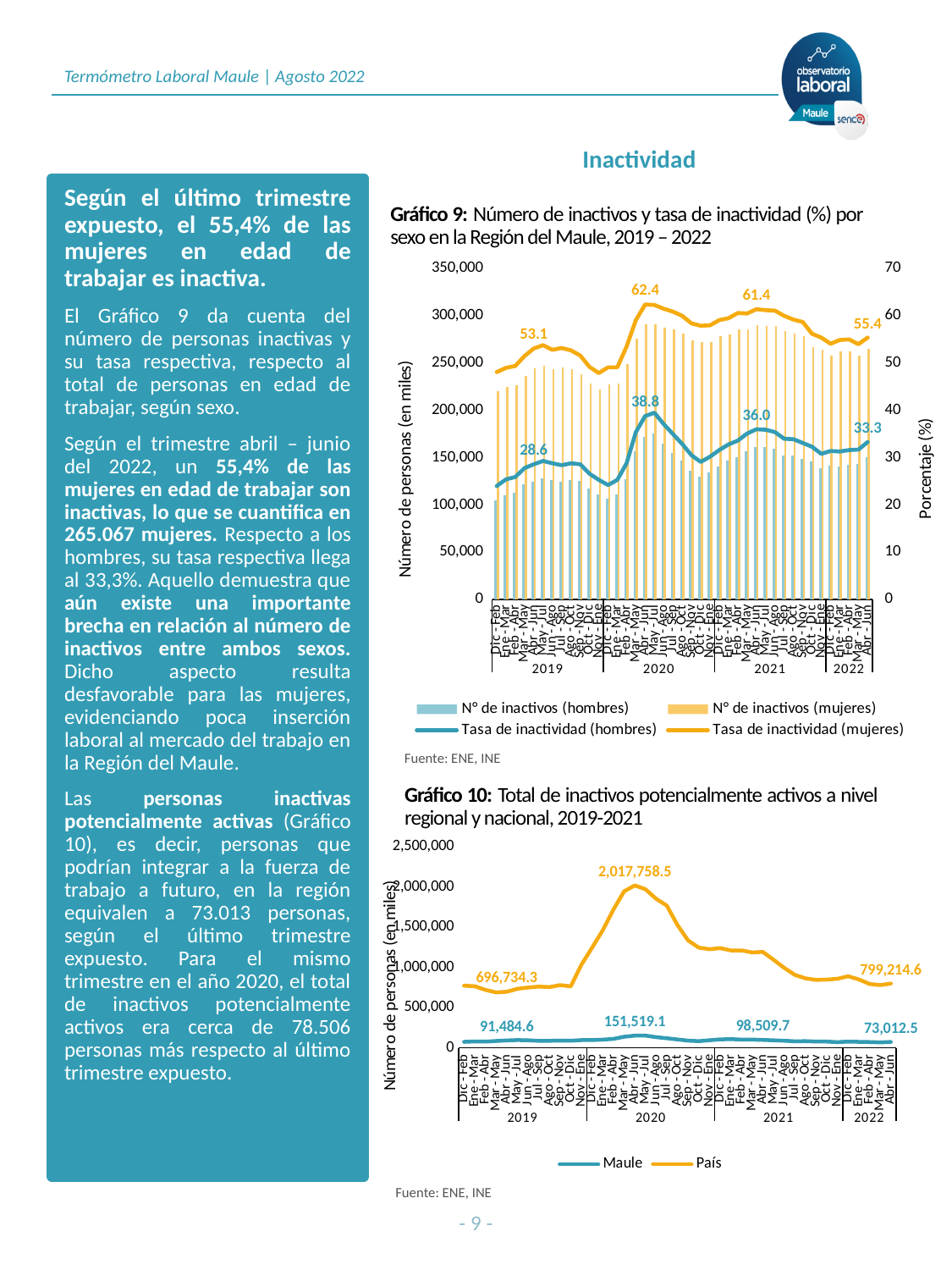

Inactividad
Según el último trimestre expuesto, el 55,4% de las mujeres en edad de trabajar es inactiva.
El Gráfico 9 da cuenta del número de personas inactivas y su tasa respectiva, respecto al total de personas en edad de trabajar, según sexo.
Según el trimestre abril – junio del 2022, un 55,4% de las mujeres en edad de trabajar son inactivas, lo que se cuantifica en 265.067 mujeres. Respecto a los hombres, su tasa respectiva llega al 33,3%. Aquello demuestra que aún existe una importante brecha en relación al número de inactivos entre ambos sexos. Dicho aspecto resulta desfavorable para las mujeres, evidenciando poca inserción laboral al mercado del trabajo en la Región del Maule.
Las personas inactivas potencialmente activas (Gráfico 10), es decir, personas que podrían integrar a la fuerza de trabajo a futuro, en la región equivalen a 73.013 personas, según el último trimestre expuesto. Para el mismo trimestre en el año 2020, el total de inactivos potencialmente activos era cerca de 78.506 personas más respecto al último trimestre expuesto.

Gráfico 9: Número de inactivos y tasa de inactividad (%) por sexo en la Región del Maule, 2019 – 2022

### Chart

| Category | N° de inactivos (hombres) | N° de inactivos (mujeres) | Tasa de inactividad (hombres) | Tasa de inactividad (mujeres) |
|---|---|---|---|---|
| Dic - Feb | 104522.140625 | 220253.015625 | 24.0 | 48.1 |
| Ene - Mar | 110448.953125 | 224643.765625 | 25.400000000000002 | 49.0 |
| Feb - Abr | 112795.21875 | 226520.046875 | 25.900000000000002 | 49.400000000000006 |
| Mar - May | 121499.1953125 | 236349.515625 | 27.8 | 51.5 |
| Abr - Jun | 124915.578125 | 244215.953125 | 28.6 | 53.1 |
| May - Jul | 128282.2734375 | 247614.859375 | 29.3 | 53.800000000000004 |
| Jun - Ago | 126292.1875 | 243541.578125 | 28.8 | 52.800000000000004 |
| Jul - Sep | 124549.4296875 | 245493.296875 | 28.400000000000002 | 53.2 |
| Ago - Oct | 126191.40625 | 243702.09375 | 28.8 | 52.7 |
| Sep - Nov | 125531.2265625 | 238626.6875 | 28.6 | 51.6 |
| Oct - Dic | 116985.7109375 | 228004.984375 | 26.6 | 49.2 |
| Nov - Ene | 111269.9765625 | 222005.984375 | 25.3 | 47.900000000000006 |
| Dic - Feb | 106875.15625 | 227904.0625 | 24.200000000000003 | 49.1 |
| Ene - Mar | 111488.3125 | 228286.34375 | 25.3 | 49.1 |
| Feb - Abr | 127311.2734375 | 249031.078125 | 28.8 | 53.5 |
| Mar - May | 156479.71875 | 275651.125 | 35.4 | 59.1 |
| Abr - Jun | 171673.75 | 290981.75 | 38.800000000000004 | 62.400000000000006 |
| May - Jul | 175222.734375 | 290971.75 | 39.5 | 62.300000000000004 |
| Jun - Ago | 164612.78125 | 287883.59375 | 37.1 | 61.5 |
| Jul - Sep | 155359.78125 | 285263.15625 | 35.0 | 60.900000000000006 |
| Ago - Oct | 146424.15625 | 281232.1875 | 32.9 | 60.0 |
| Sep - Nov | 135794.0 | 274069.4375 | 30.5 | 58.400000000000006 |
| Oct - Dic | 129669.6171875 | 271951.1875 | 29.1 | 57.900000000000006 |
| Nov - Ene | 134486.671875 | 272719.3125 | 30.200000000000003 | 58.0 |
| Dic - Feb | 140969.09375 | 278088.25 | 31.6 | 59.1 |
| Ene - Mar | 146589.765625 | 280316.5 | 32.800000000000004 | 59.5 |
| Feb - Abr | 150189.90625 | 285713.0625 | 33.6 | 60.6 |
| Mar - May | 156929.09375 | 285690.65625 | 35.1 | 60.5 |
| Abr - Jun | 161327.203125 | 290386.4375 | 36.0 | 61.400000000000006 |
| May - Jul | 160927.296875 | 289493.75 | 35.9 | 61.2 |
| Jun - Ago | 158987.390625 | 289552.53125 | 35.4 | 61.1 |
| Jul - Sep | 152553.671875 | 284320.34375 | 34.0 | 60.0 |
| Ago - Oct | 152401.21875 | 281160.21875 | 33.9 | 59.2 |
| Sep - Nov | 148710.984375 | 278812.71875 | 33.1 | 58.7 |
| Oct - Dic | 145553.171875 | 267272.84375 | 32.300000000000004 | 56.2 |
| Nov - Ene | 138571.875 | 263822.78125 | 30.8 | 55.400000000000006 |
| Dic - Feb | 141378.890625 | 257545.5 | 31.400000000000002 | 54.1 |
| Ene - Mar | 141038.4375 | 262027.875 | 31.3 | 54.900000000000006 |
| Feb - Abr | 142596.78125 | 262750.5625 | 31.6 | 55.0 |
| Mar - May | 143299.1875 | 258025.84375 | 31.700000000000003 | 54.0 |
| Abr - Jun | 150628.640625 | 265066.59375 | 33.300000000000004 | 55.400000000000006 |
Fuente: ENE, INE
Gráfico 10: Total de inactivos potencialmente activos a nivel regional y nacional, 2019-2021

### Chart

| Category |  |  |
|---|---|---|
| Dic - Feb | 74168.5703125 | 772933.5625 |
| Ene - Mar | 79166.3203125 | 765555.875 |
| Feb - Abr | 77098.2578125 | 720877.5625 |
| Mar - May | 84601.09375 | 689262.625 |
| Abr - Jun | 91484.59375 | 696734.25 |
| May - Jul | 96664.8125 | 733931.375 |
| Jun - Ago | 93299.0 | 749982.25 |
| Jul - Sep | 86719.0625 | 761176.875 |
| Ago - Oct | 86986.1953125 | 755200.75 |
| Sep - Nov | 90637.1171875 | 779927.125 |
| Oct - Dic | 88180.296875 | 764549.6875 |
| Nov - Ene | 95933.3203125 | 1032453.875 |
| Dic - Feb | 96791.296875 | 1244127.375 |
| Ene - Mar | 101713.1953125 | 1460528.25 |
| Feb - Abr | 110685.234375 | 1718397.75 |
| Mar - May | 137589.703125 | 1945130.125 |
| Abr - Jun | 151519.109375 | 2017758.5 |
| May - Jul | 151879.375 | 1970988.125 |
| Jun - Ago | 132425.328125 | 1852570.875 |
| Jul - Sep | 118829.640625 | 1767415.25 |
| Ago - Oct | 103746.5234375 | 1526463.25 |
| Sep - Nov | 88866.09375 | 1334269.75 |
| Oct - Dic | 83005.5390625 | 1244725.5 |
| Nov - Ene | 94064.9296875 | 1225749.25 |
| Dic - Feb | 104594.6484375 | 1238949.25 |
| Ene - Mar | 108349.46875 | 1211015.375 |
| Feb - Abr | 102451.6875 | 1210926.0 |
| Mar - May | 102139.0234375 | 1185490.75 |
| Abr - Jun | 98509.6953125 | 1192129.375 |
| May - Jul | 93187.3125 | 1095090.0 |
| Jun - Ago | 88174.421875 | 994487.25 |
| Jul - Sep | 81338.4765625 | 907185.375 |
| Ago - Oct | 82671.0390625 | 863902.5 |
| Sep - Nov | 78115.4609375 | 844311.25 |
| Oct - Dic | 77306.015625 | 847844.625 |
| Nov - Ene | 70752.5546875 | 858635.5625 |
| Dic - Feb | 77295.1953125 | 889553.625 |
| Ene - Mar | 74156.4765625 | 850820.0625 |
| Feb - Abr | 71920.65625 | 793774.1875 |
| Mar - May | 67307.75 | 779846.1875 |
| Abr - Jun | 73012.515625 | 799214.5625 |
Fuente: ENE, INE
- 9 -